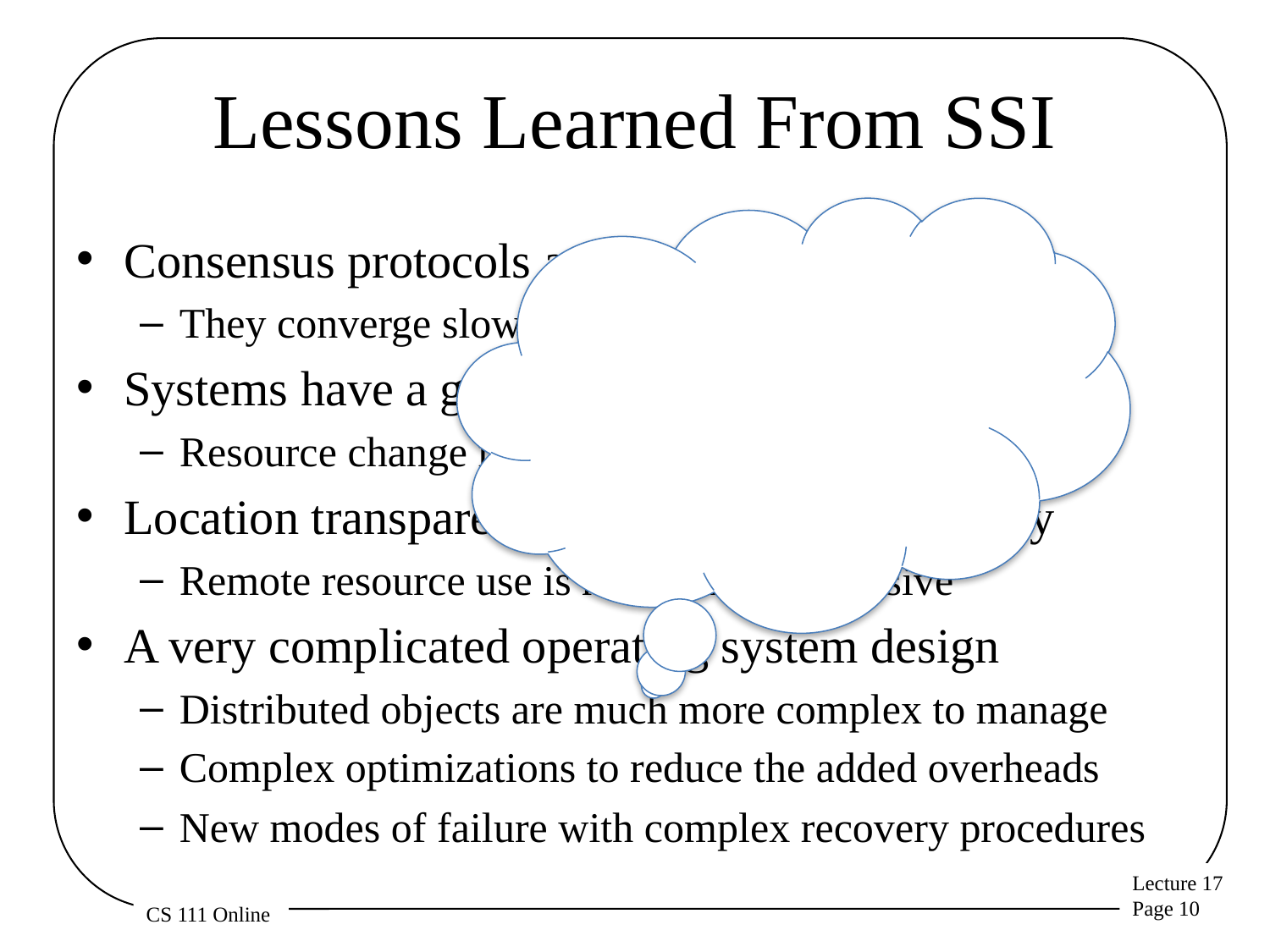

# Lessons Learned From SSI
What if we wanted to build an ad hoc SSI from a bunch of previously independent machines that happened to congregate around a wireless LAN?  What would the new problems be?  What, if anything, would it be good for?
Consensus protocols are expensive
They converge slowly and scale poorly
Systems have a great many resources
Resource change notifications are expensive
Location transparency encouraged non-locality
Remote resource use is much more expensive
A very complicated operating system design
Distributed objects are much more complex to manage
Complex optimizations to reduce the added overheads
New modes of failure with complex recovery procedures